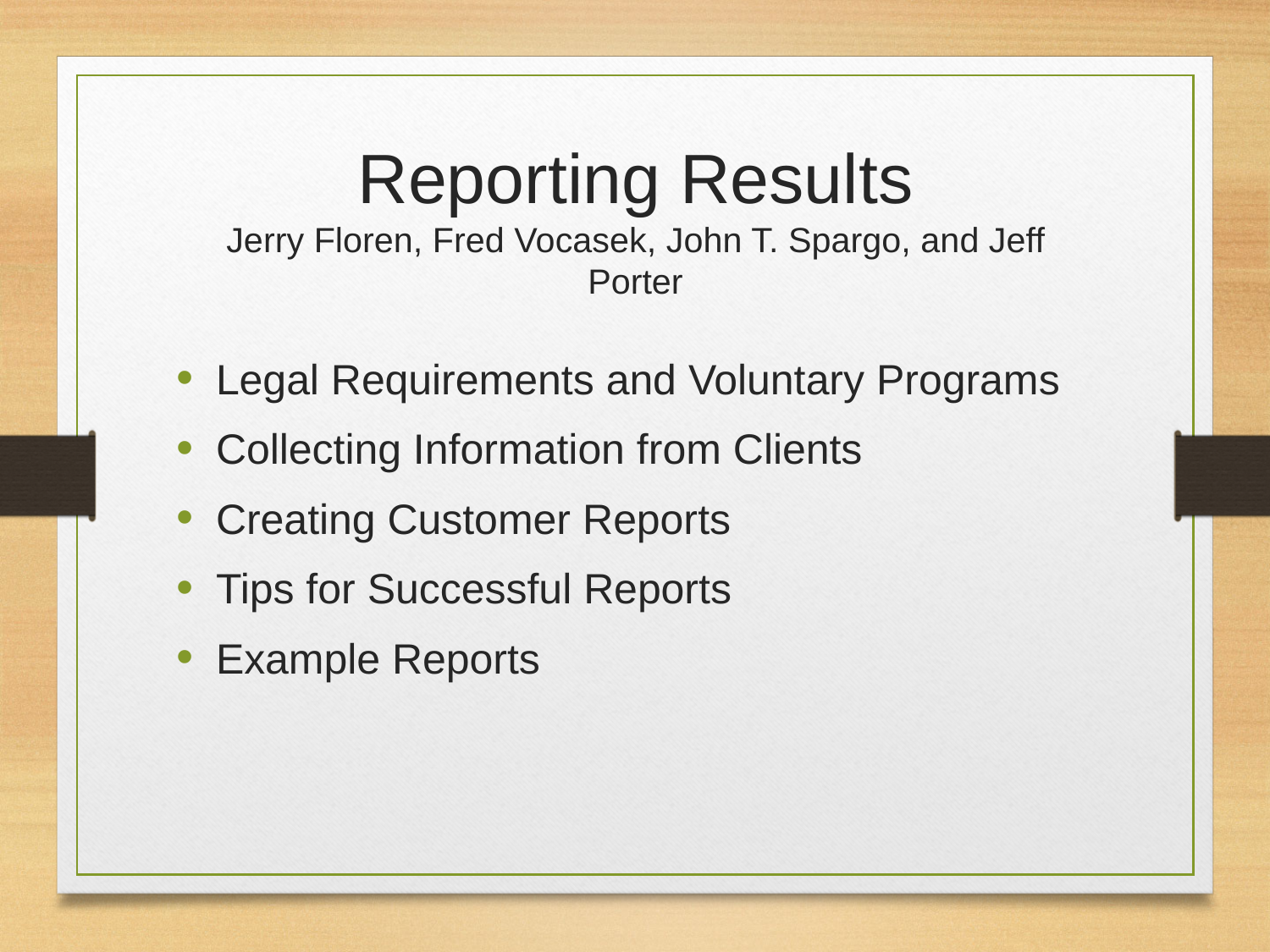

# Reporting Results Jerry Floren, Fred Vocasek, John T. Spargo, and Jeff Porter
Legal Requirements and Voluntary Programs
Collecting Information from Clients
Creating Customer Reports
Tips for Successful Reports
Example Reports